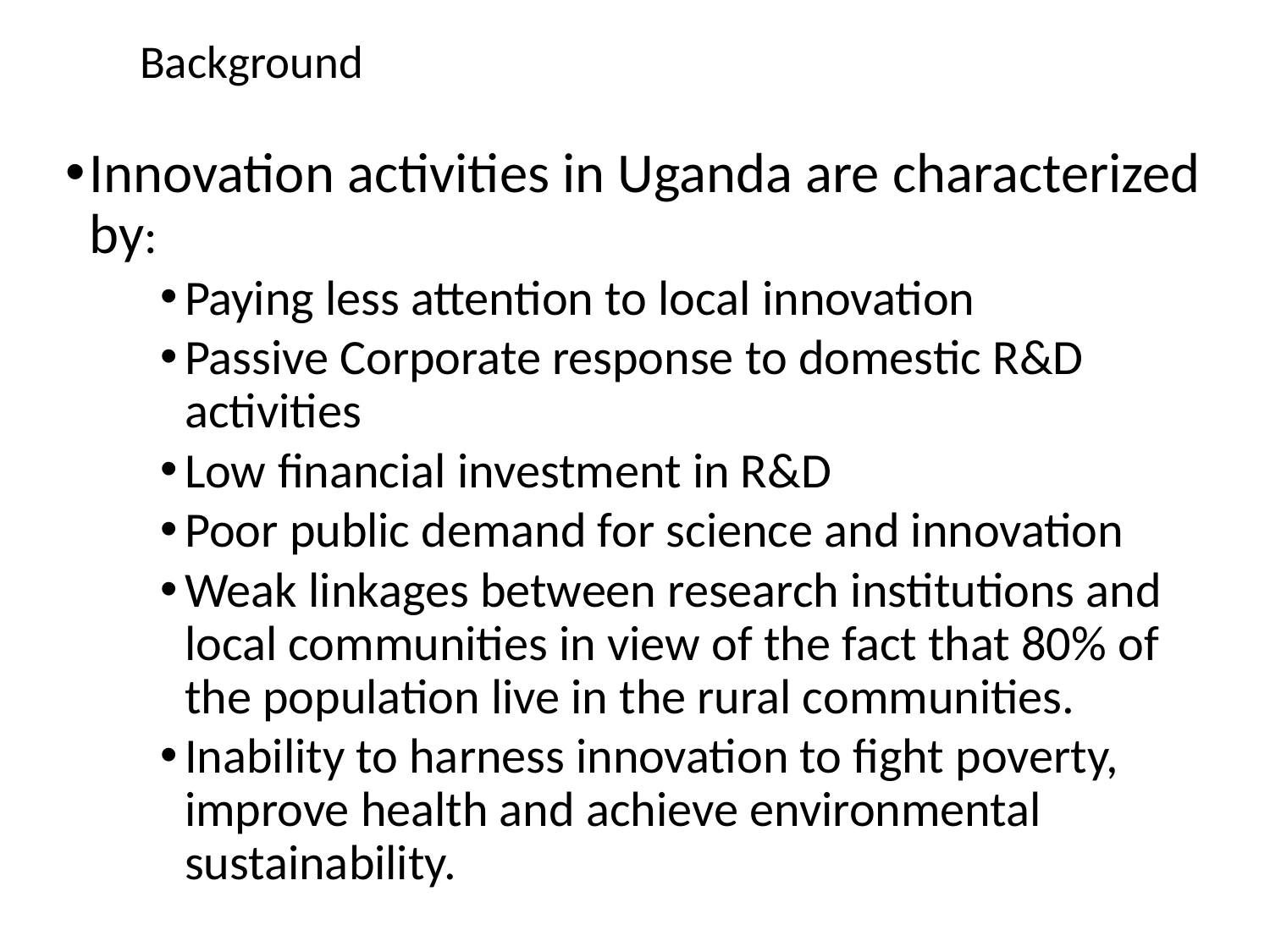

# Background
Innovation activities in Uganda are characterized by:
Paying less attention to local innovation
Passive Corporate response to domestic R&D activities
Low financial investment in R&D
Poor public demand for science and innovation
Weak linkages between research institutions and local communities in view of the fact that 80% of the population live in the rural communities.
Inability to harness innovation to fight poverty, improve health and achieve environmental sustainability.